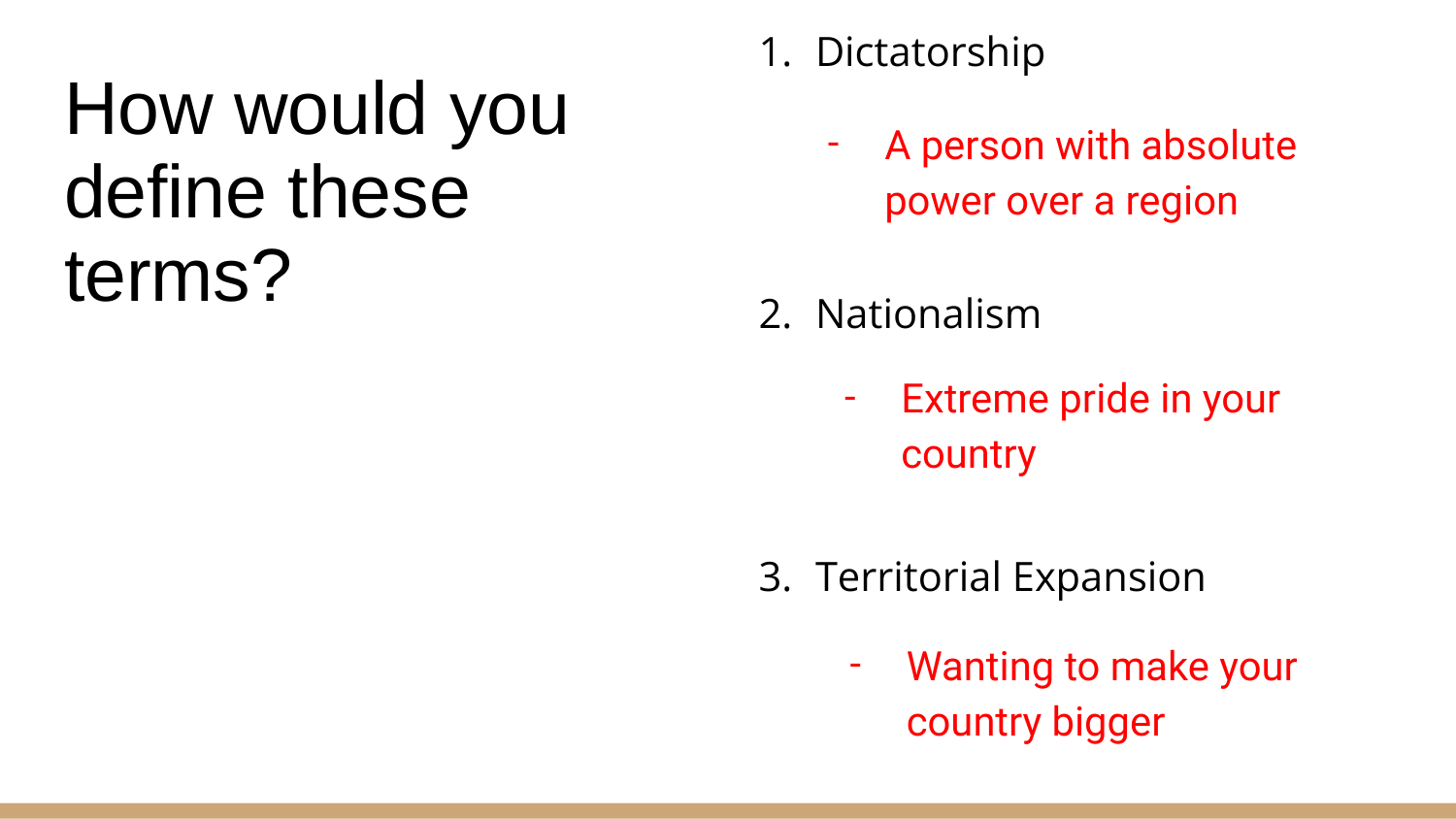

Dictatorship

Nationalism

Territorial Expansion

# How would you define these terms?
A person with absolute power over a region
Extreme pride in your country

Wanting to make your country bigger